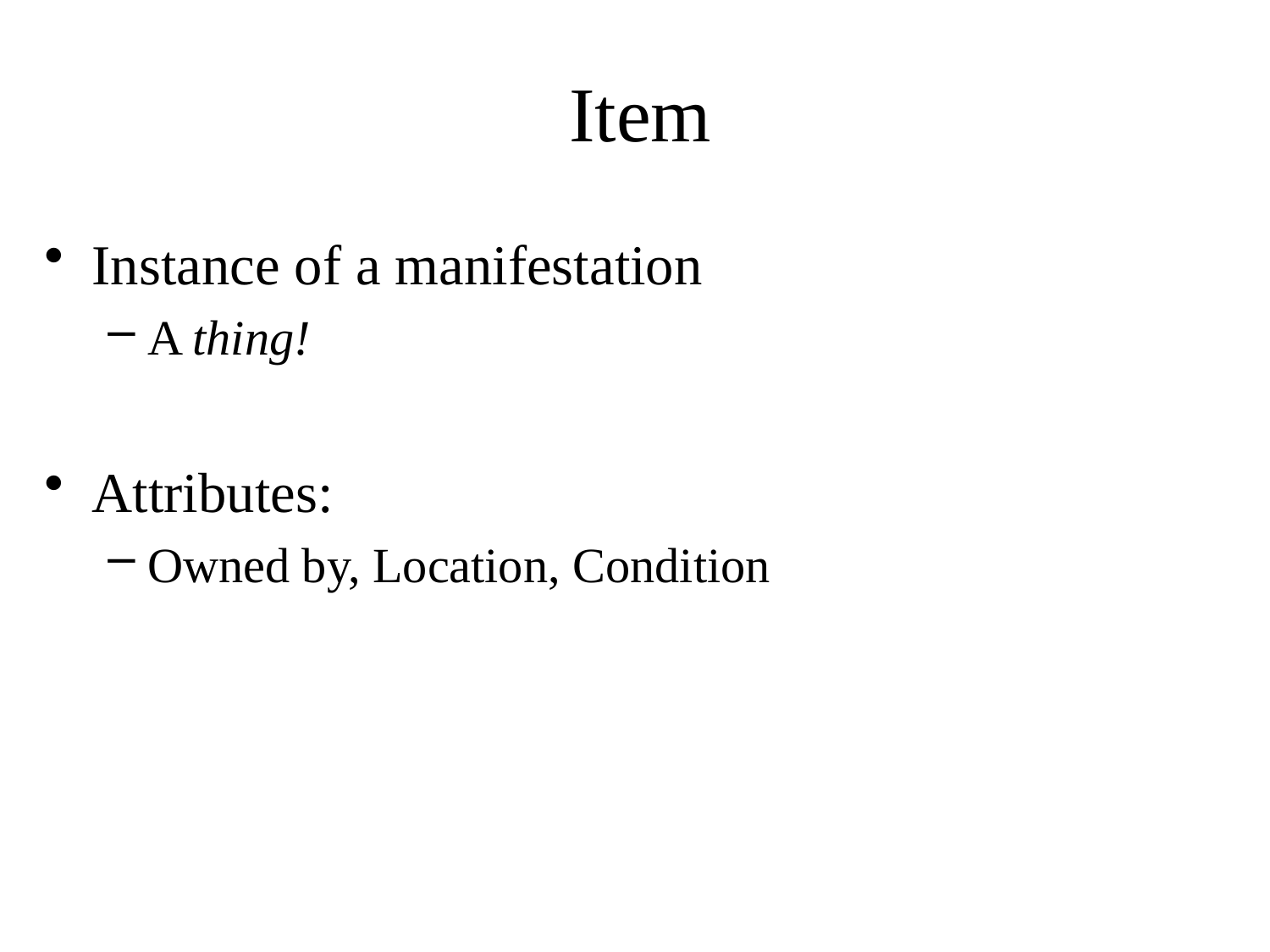

# Item
Instance of a manifestation
A thing!

Attributes:
Owned by, Location, Condition